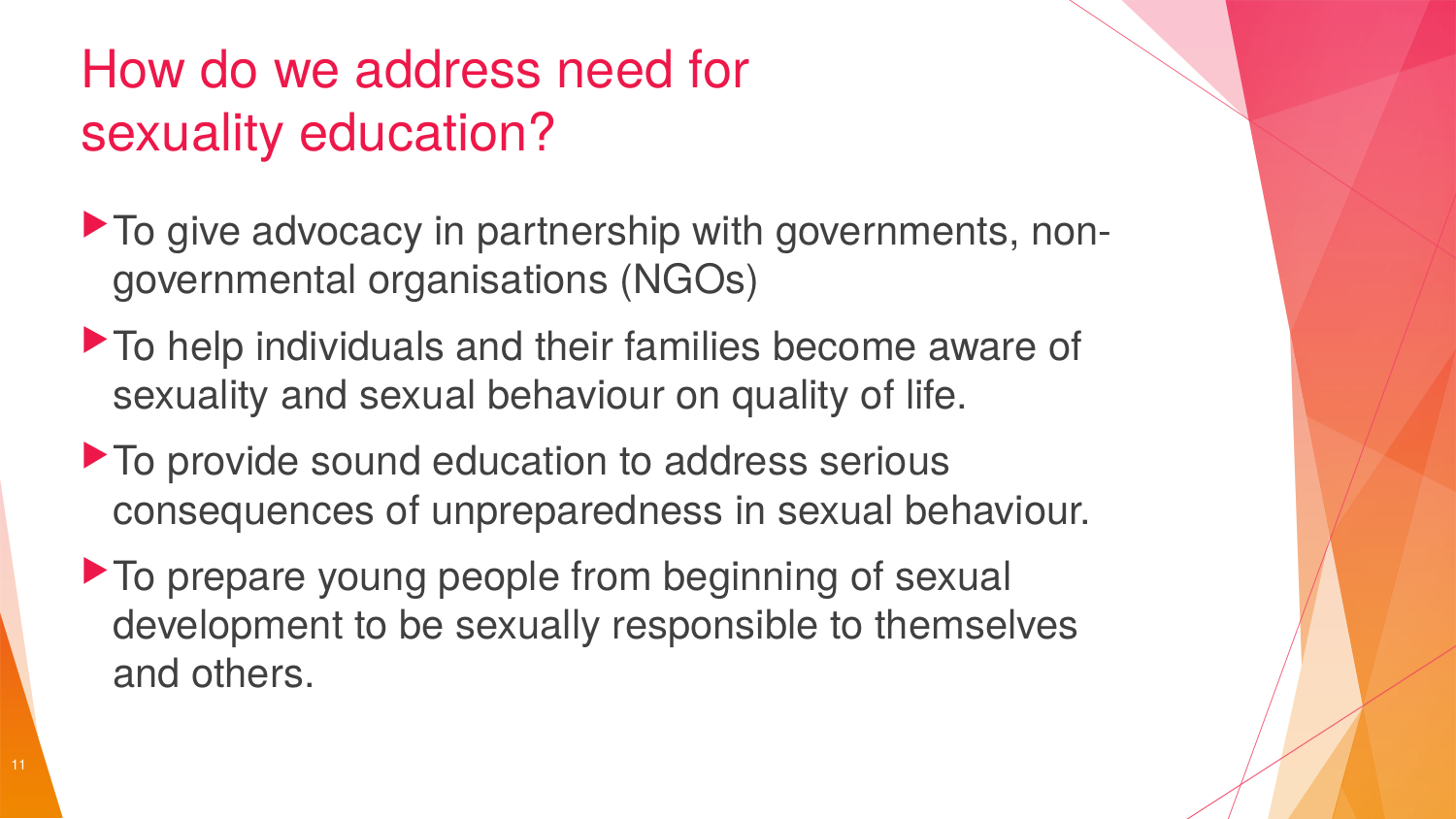

# How do we address need for sexuality education?
To give advocacy in partnership with governments, non-governmental organisations (NGOs)
To help individuals and their families become aware of sexuality and sexual behaviour on quality of life.
To provide sound education to address serious consequences of unpreparedness in sexual behaviour.
To prepare young people from beginning of sexual development to be sexually responsible to themselves
and others.

11